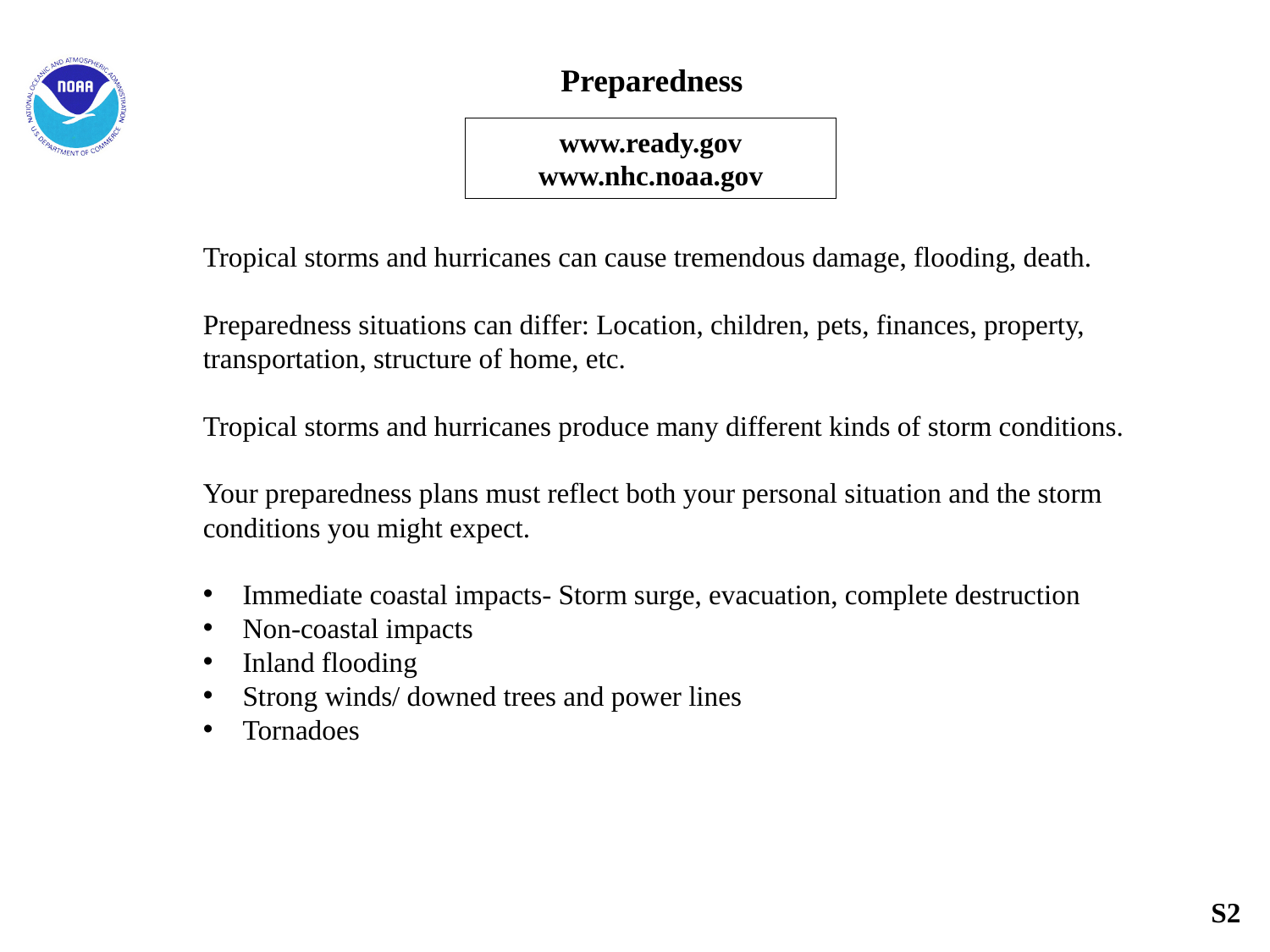

# Preparedness
www.ready.gov
www.nhc.noaa.gov
Tropical storms and hurricanes can cause tremendous damage, flooding, death.

Preparedness situations can differ: Location, children, pets, finances, property, transportation, structure of home, etc.

Tropical storms and hurricanes produce many different kinds of storm conditions.

Your preparedness plans must reflect both your personal situation and the storm conditions you might expect.

Immediate coastal impacts- Storm surge, evacuation, complete destruction
Non-coastal impacts
Inland flooding
Strong winds/ downed trees and power lines
Tornadoes

S2